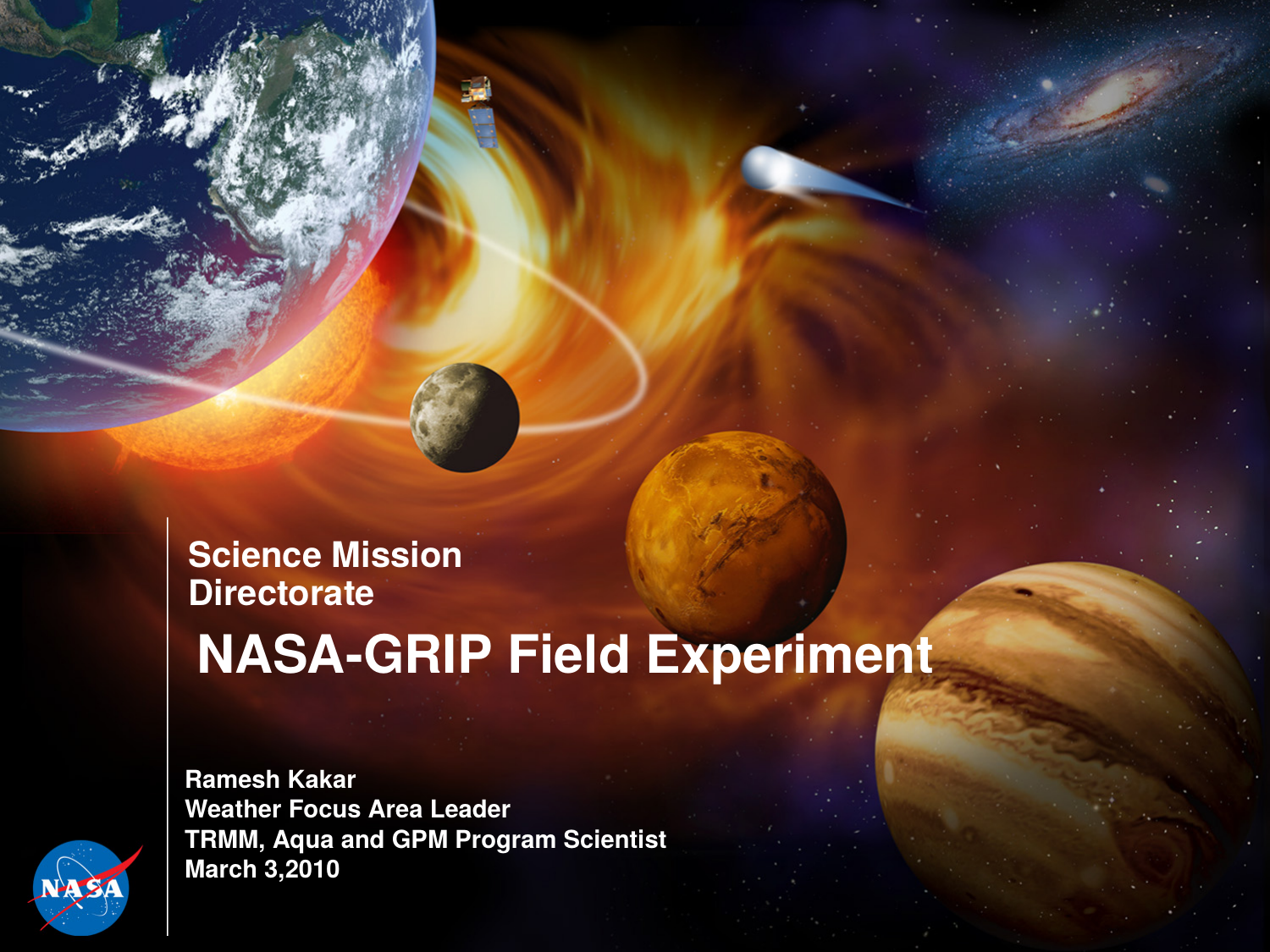

# NASA-GRIP Field Experiment
Ramesh Kakar
Weather Focus Area Leader
TRMM, Aqua and GPM Program Scientist
March 3,2010